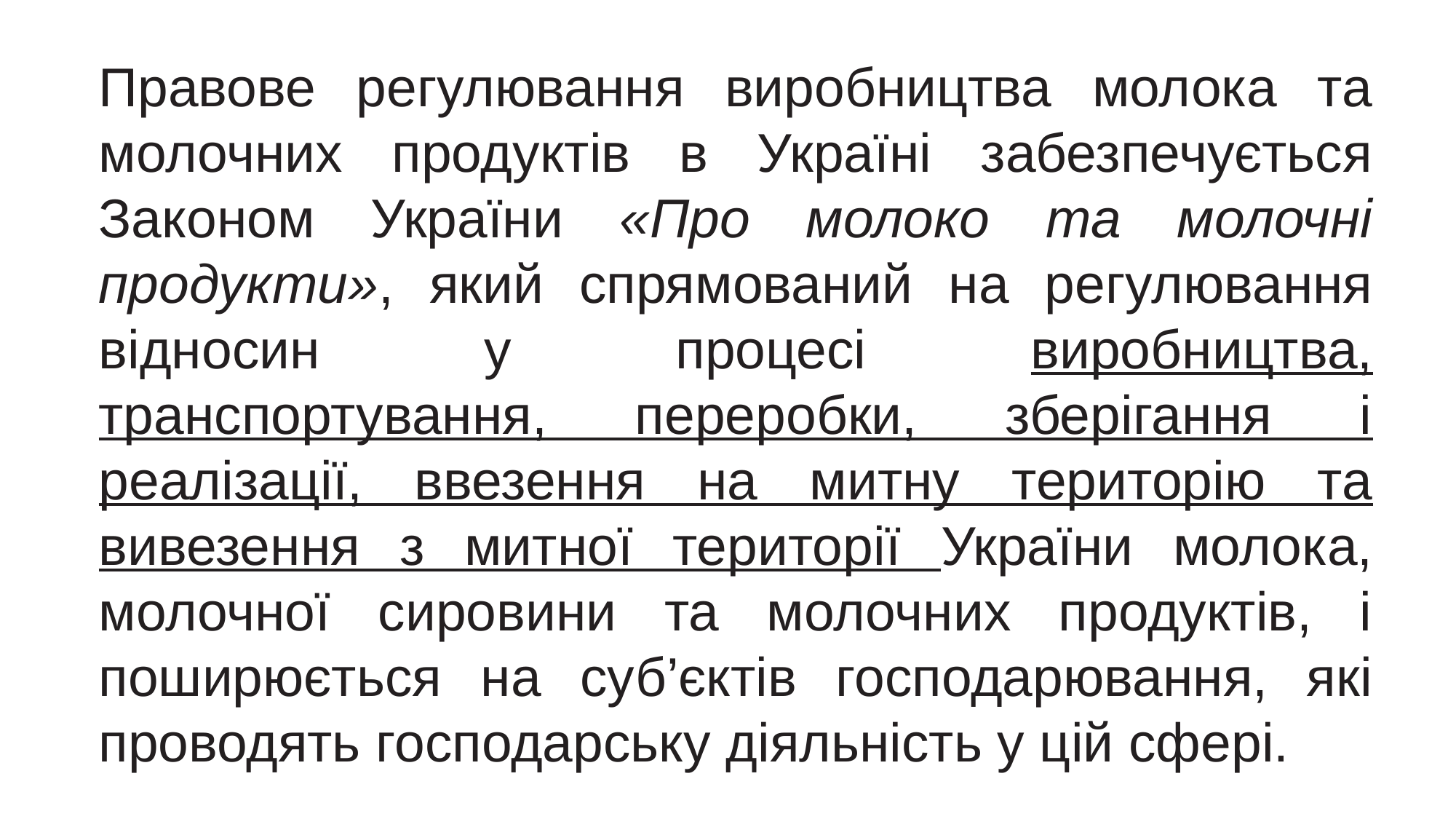

Правове регулювання виробництва молока та молочних продуктів в Україні забезпечується Законом України «Про молоко та молочні продукти», який спрямований на регулювання відносин у процесі виробництва, транспортування, переробки, зберігання і реалізації, ввезення на митну територію та вивезення з митної території України молока, молочної сировини та молочних продуктів, і поширюється на суб’єктів господарювання, які проводять господарську діяльність у цій сфері.